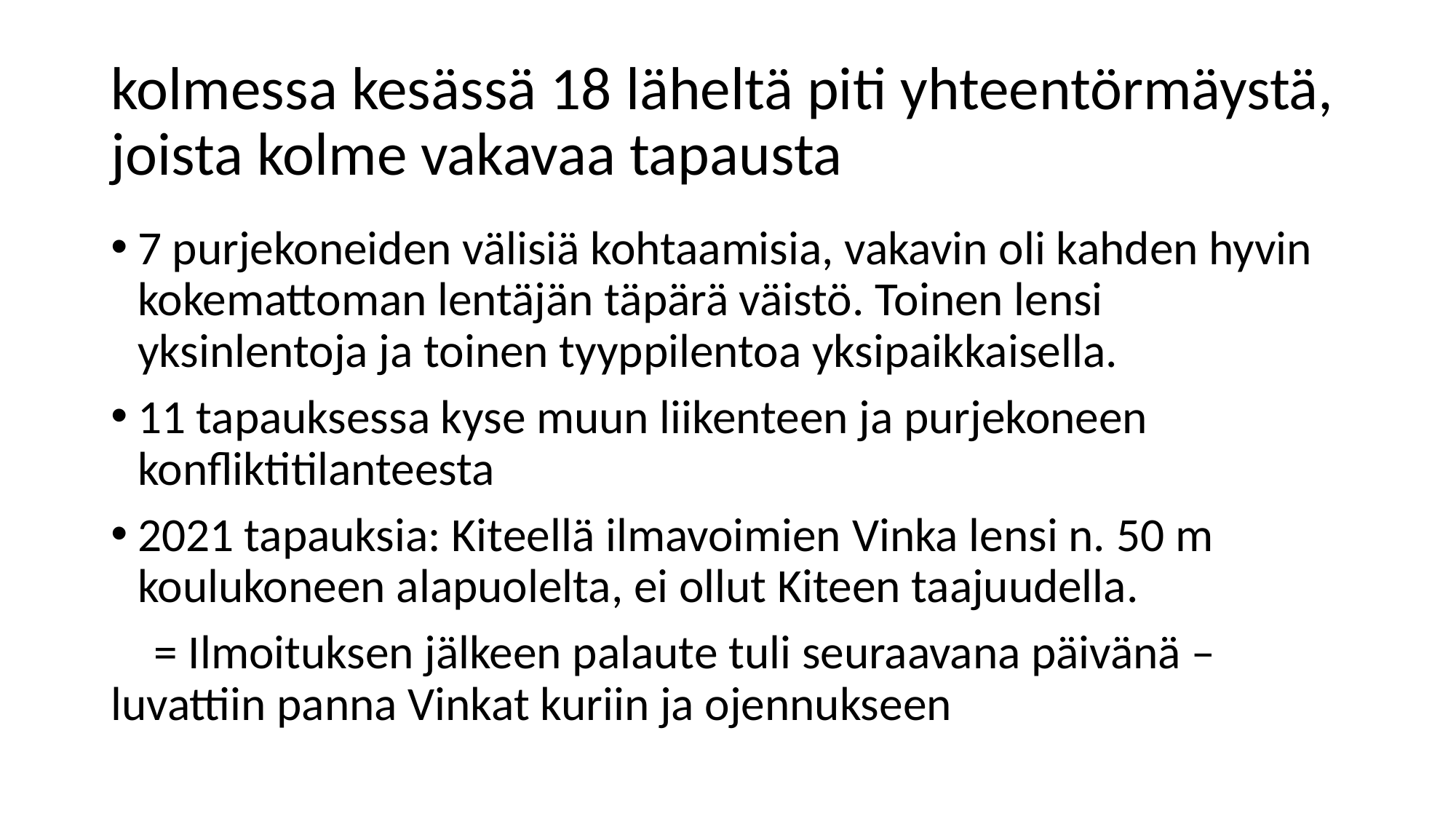

# kolmessa kesässä 18 läheltä piti yhteentörmäystä, joista kolme vakavaa tapausta
7 purjekoneiden välisiä kohtaamisia, vakavin oli kahden hyvin kokemattoman lentäjän täpärä väistö. Toinen lensi yksinlentoja ja toinen tyyppilentoa yksipaikkaisella.
11 tapauksessa kyse muun liikenteen ja purjekoneen konfliktitilanteesta
2021 tapauksia: Kiteellä ilmavoimien Vinka lensi n. 50 m koulukoneen alapuolelta, ei ollut Kiteen taajuudella.
    = Ilmoituksen jälkeen palaute tuli seuraavana päivänä – luvattiin panna Vinkat kuriin ja ojennukseen